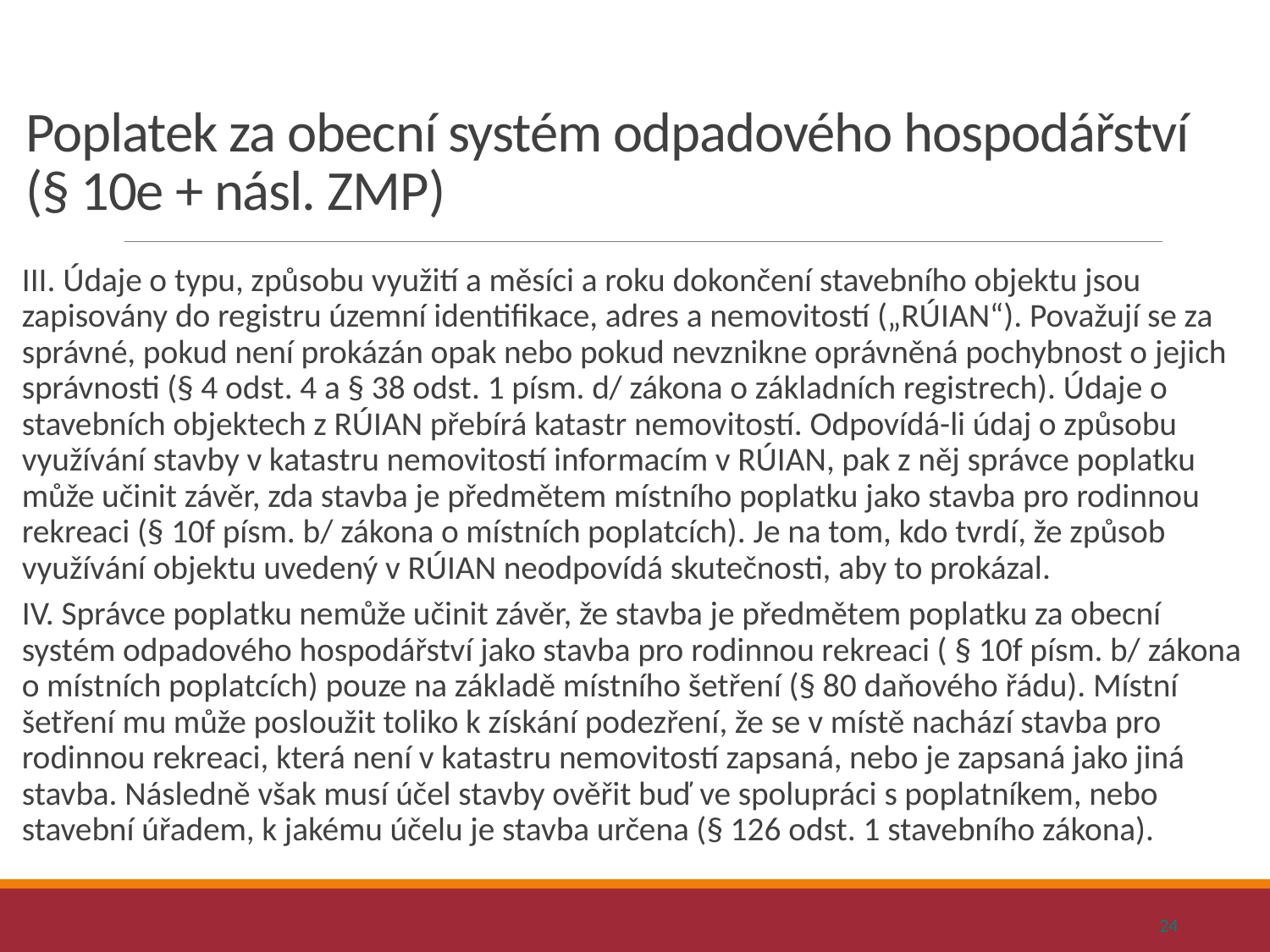

# Poplatek za obecní systém odpadového hospodářství (§ 10e + násl. ZMP)
III. Údaje o typu, způsobu využití a měsíci a roku dokončení stavebního objektu jsou zapisovány do registru územní identifikace, adres a nemovitostí („RÚIAN“). Považují se za správné, pokud není prokázán opak nebo pokud nevznikne oprávněná pochybnost o jejich správnosti (§ 4 odst. 4 a § 38 odst. 1 písm. d/ zákona o základních registrech). Údaje o stavebních objektech z RÚIAN přebírá katastr nemovitostí. Odpovídá-li údaj o způsobu využívání stavby v katastru nemovitostí informacím v RÚIAN, pak z něj správce poplatku může učinit závěr, zda stavba je předmětem místního poplatku jako stavba pro rodinnou rekreaci (§ 10f písm. b/ zákona o místních poplatcích). Je na tom, kdo tvrdí, že způsob využívání objektu uvedený v RÚIAN neodpovídá skutečnosti, aby to prokázal.
IV. Správce poplatku nemůže učinit závěr, že stavba je předmětem poplatku za obecní systém odpadového hospodářství jako stavba pro rodinnou rekreaci ( § 10f písm. b/ zákona o místních poplatcích) pouze na základě místního šetření (§ 80 daňového řádu). Místní šetření mu může posloužit toliko k získání podezření, že se v místě nachází stavba pro rodinnou rekreaci, která není v katastru nemovitostí zapsaná, nebo je zapsaná jako jiná stavba. Následně však musí účel stavby ověřit buď ve spolupráci s poplatníkem, nebo stavební úřadem, k jakému účelu je stavba určena (§ 126 odst. 1 stavebního zákona).

24